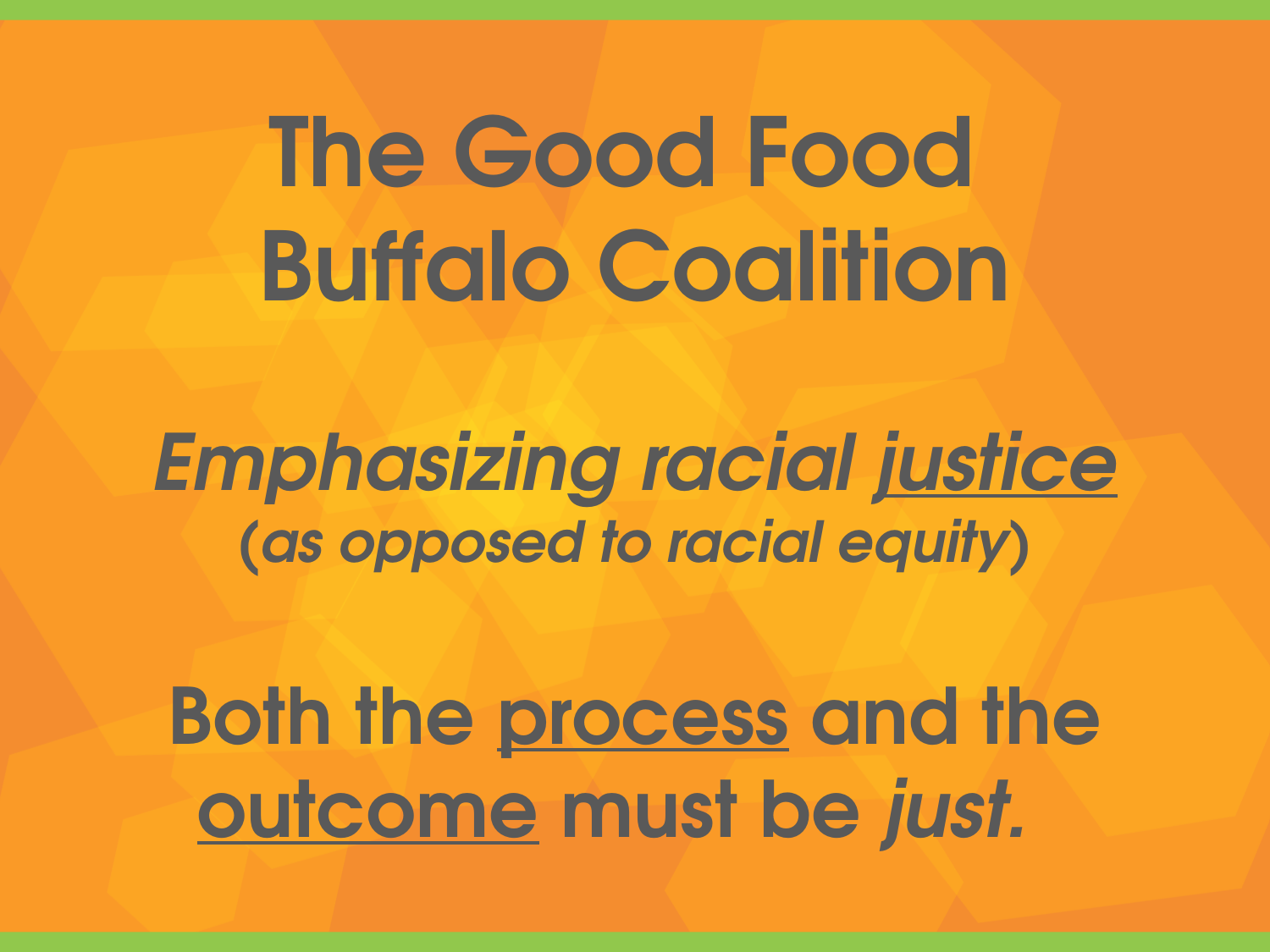

The Good Food
Buffalo Coalition

Emphasizing racial justice
(as opposed to racial equity)

Both the process and the outcome must be just.